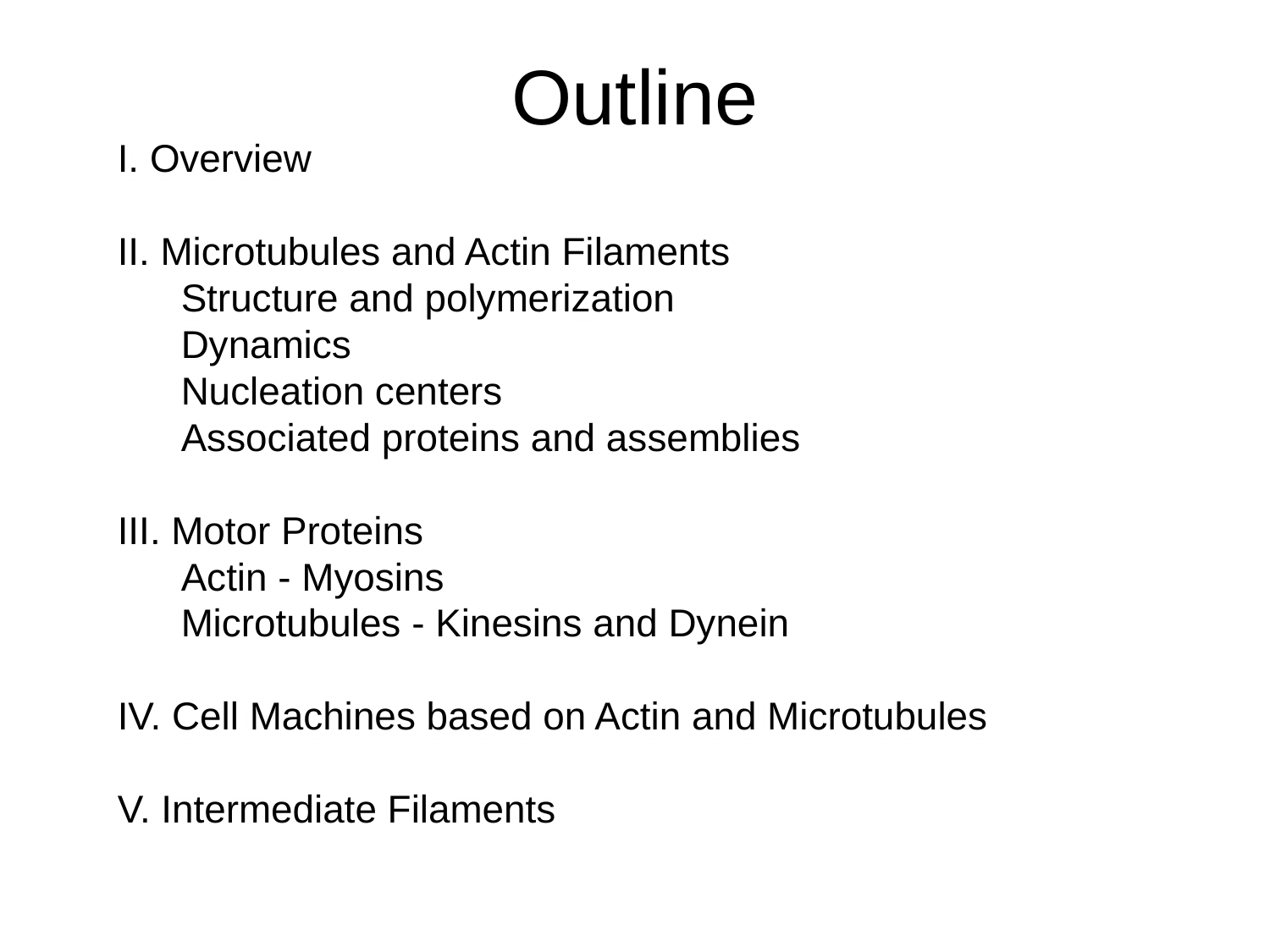

# Outline
I. Overview

II. Microtubules and Actin Filaments
Structure and polymerization
Dynamics
Nucleation centers
Associated proteins and assemblies

III. Motor Proteins
Actin - Myosins
Microtubules - Kinesins and Dynein

IV. Cell Machines based on Actin and Microtubules

V. Intermediate Filaments
2